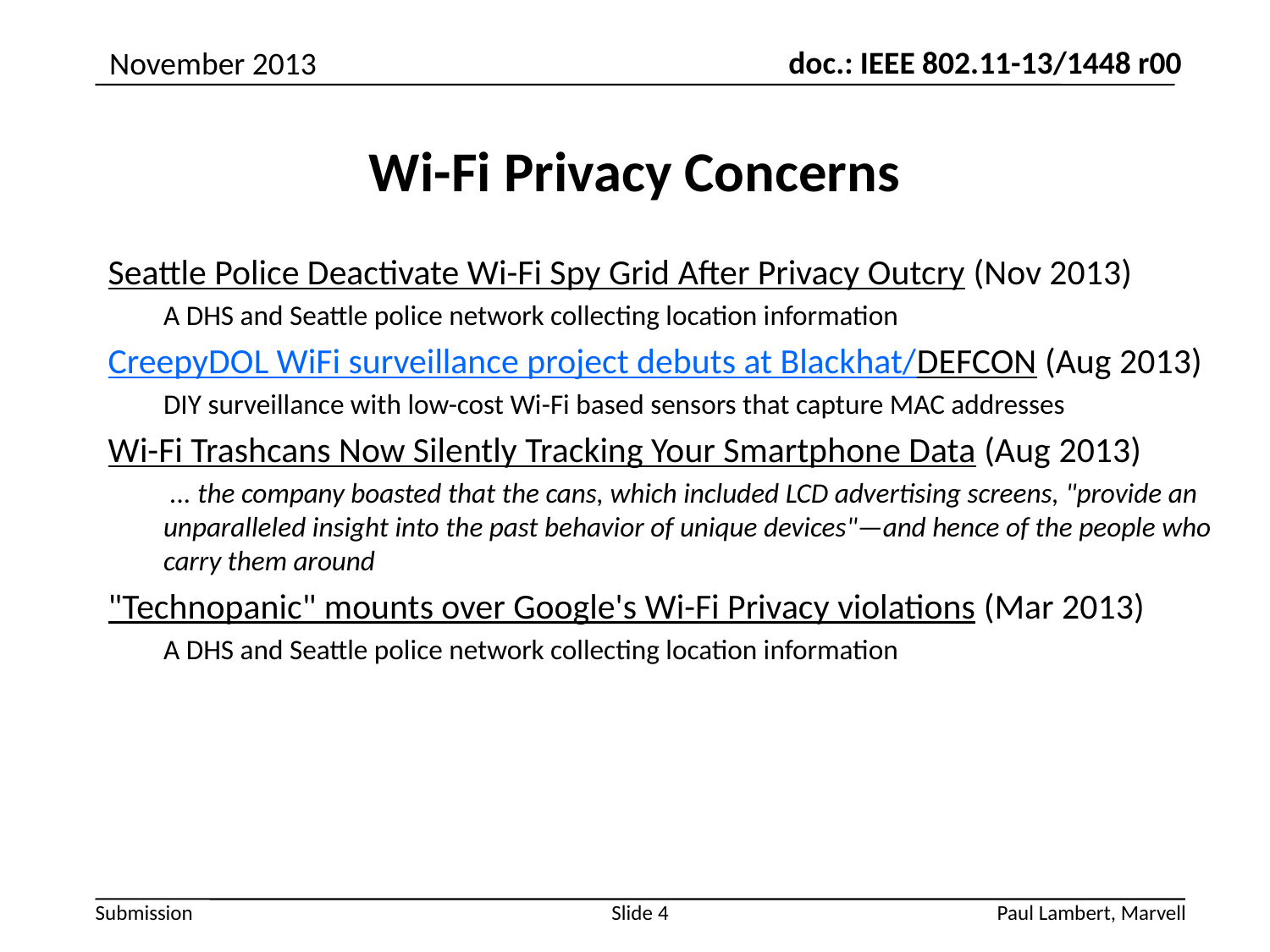

November 2013
# Wi-Fi Privacy Concerns
Seattle Police Deactivate Wi-Fi Spy Grid After Privacy Outcry (Nov 2013)
A DHS and Seattle police network collecting location information
CreepyDOL WiFi surveillance project debuts at Blackhat/DEFCON (Aug 2013)
DIY surveillance with low-cost Wi-Fi based sensors that capture MAC addresses
Wi-Fi Trashcans Now Silently Tracking Your Smartphone Data (Aug 2013)
 ... the company boasted that the cans, which included LCD advertising screens, "provide an unparalleled insight into the past behavior of unique devices"—and hence of the people who carry them around
"Technopanic" mounts over Google's Wi-Fi Privacy violations (Mar 2013)
A DHS and Seattle police network collecting location information

Slide 4
Paul Lambert, Marvell